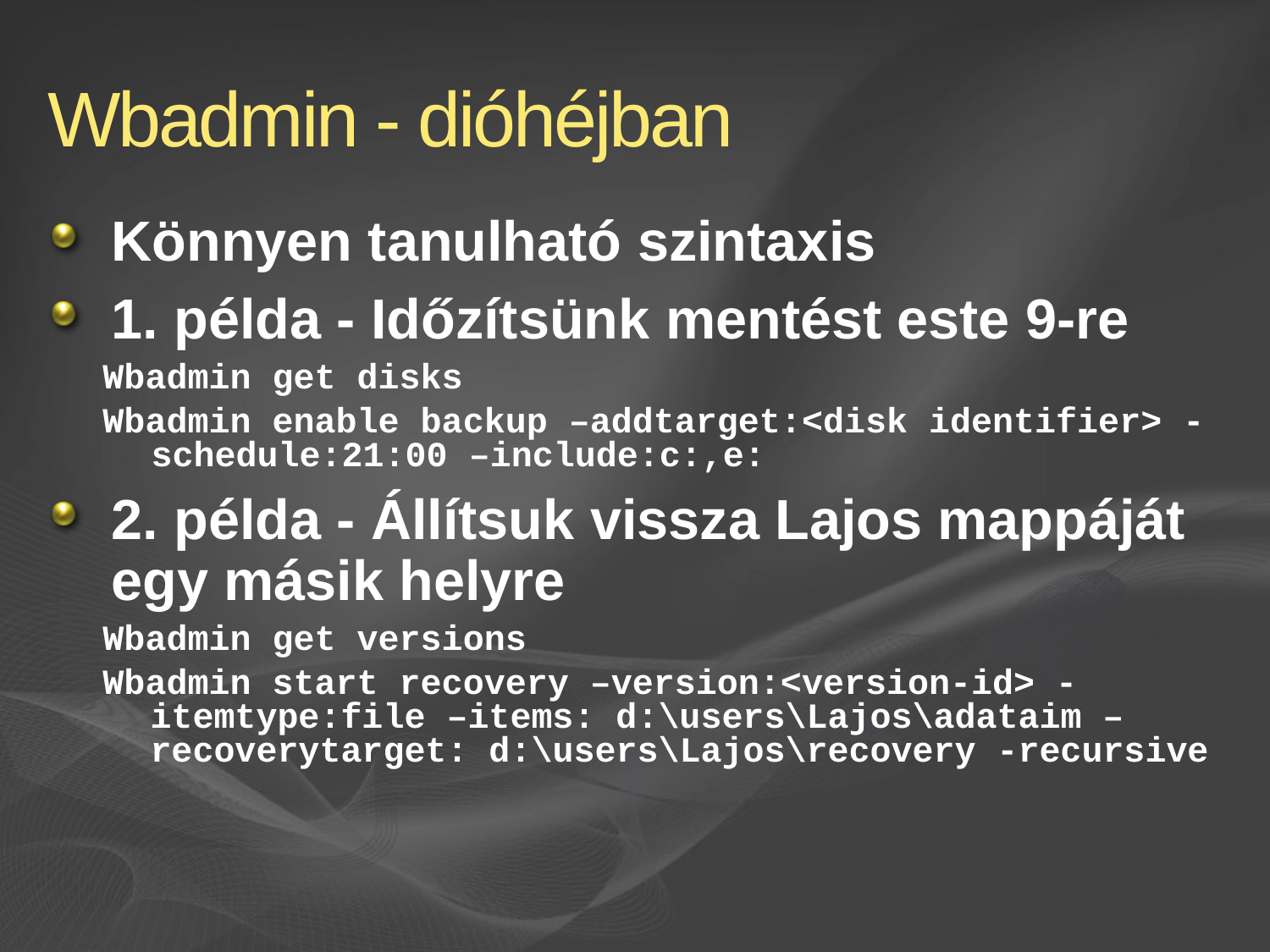

# Wbadmin - dióhéjban
Könnyen tanulható szintaxis
1. példa - Időzítsünk mentést este 9-re
Wbadmin get disks
Wbadmin enable backup –addtarget:<disk identifier> -schedule:21:00 –include:c:,e:
2. példa - Állítsuk vissza Lajos mappáját egy másik helyre
Wbadmin get versions
Wbadmin start recovery –version:<version-id> -itemtype:file –items: d:\users\Lajos\adataim –recoverytarget: d:\users\Lajos\recovery -recursive